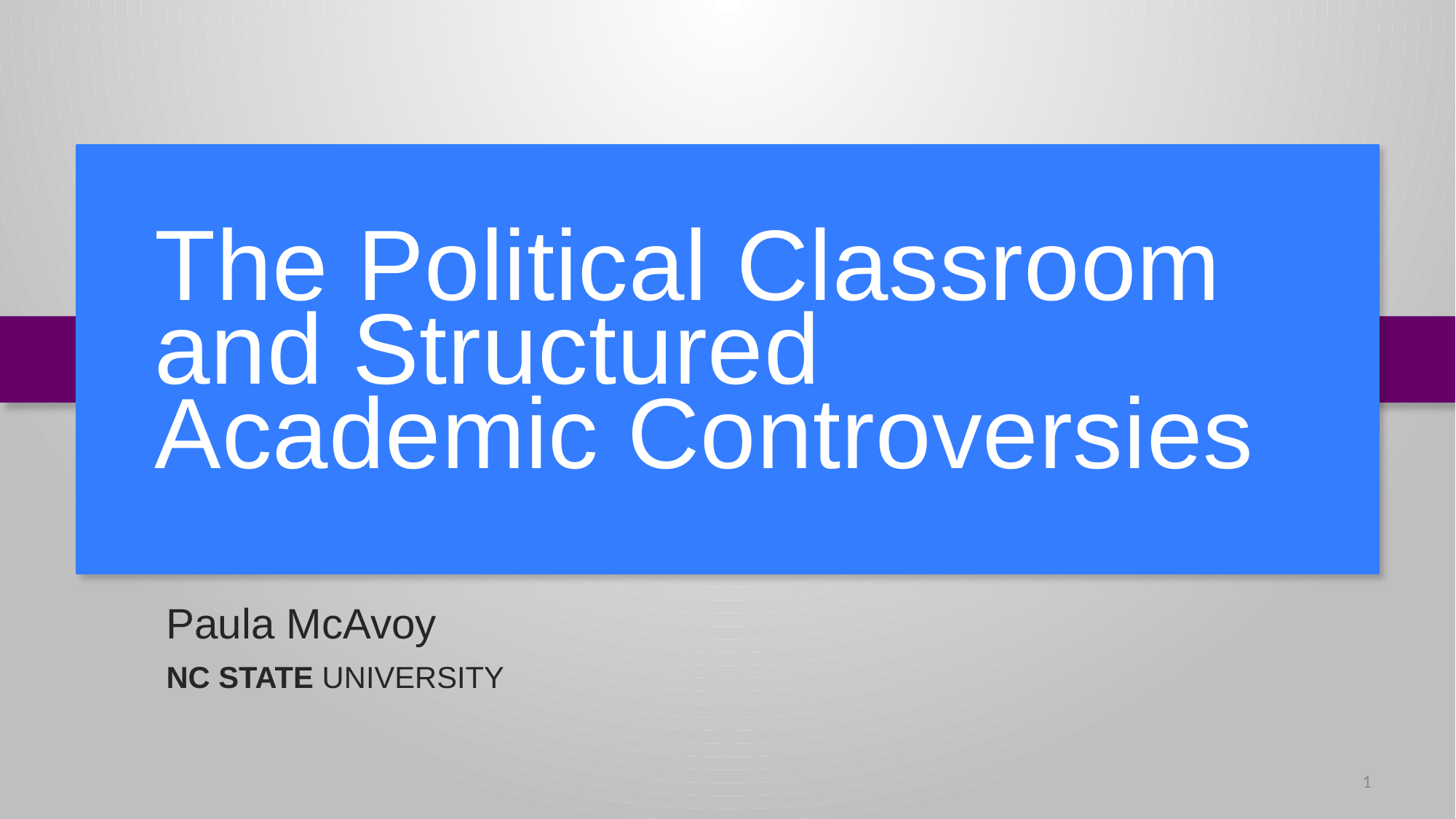

# The Political Classroom and Structured Academic Controversies

Paula McAvoy
NC STATE UNIVERSITY
1